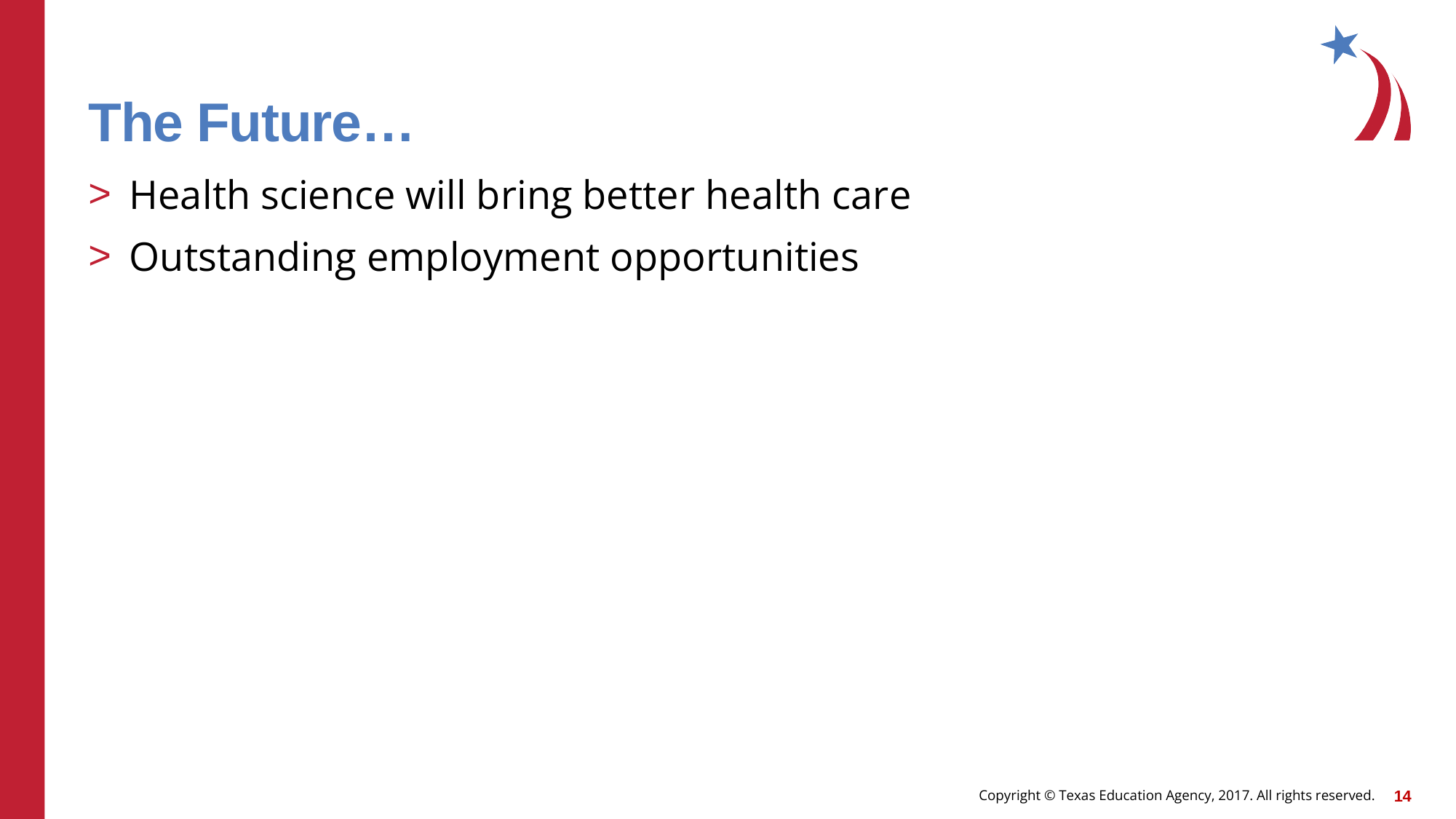

# The Future…
Health science will bring better health care
Outstanding employment opportunities